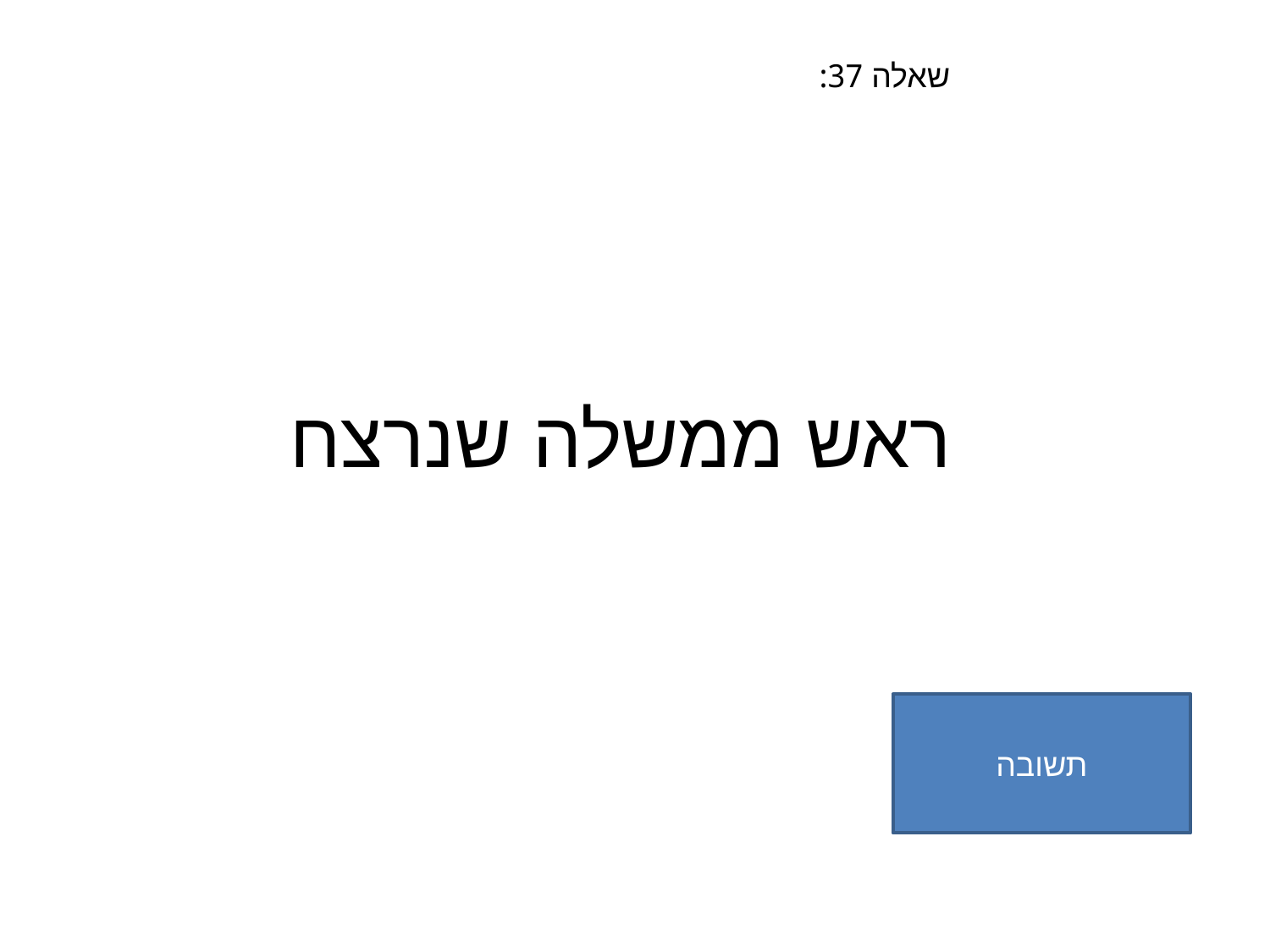

שאלה 37:
# ראש ממשלה שנרצח
תשובה